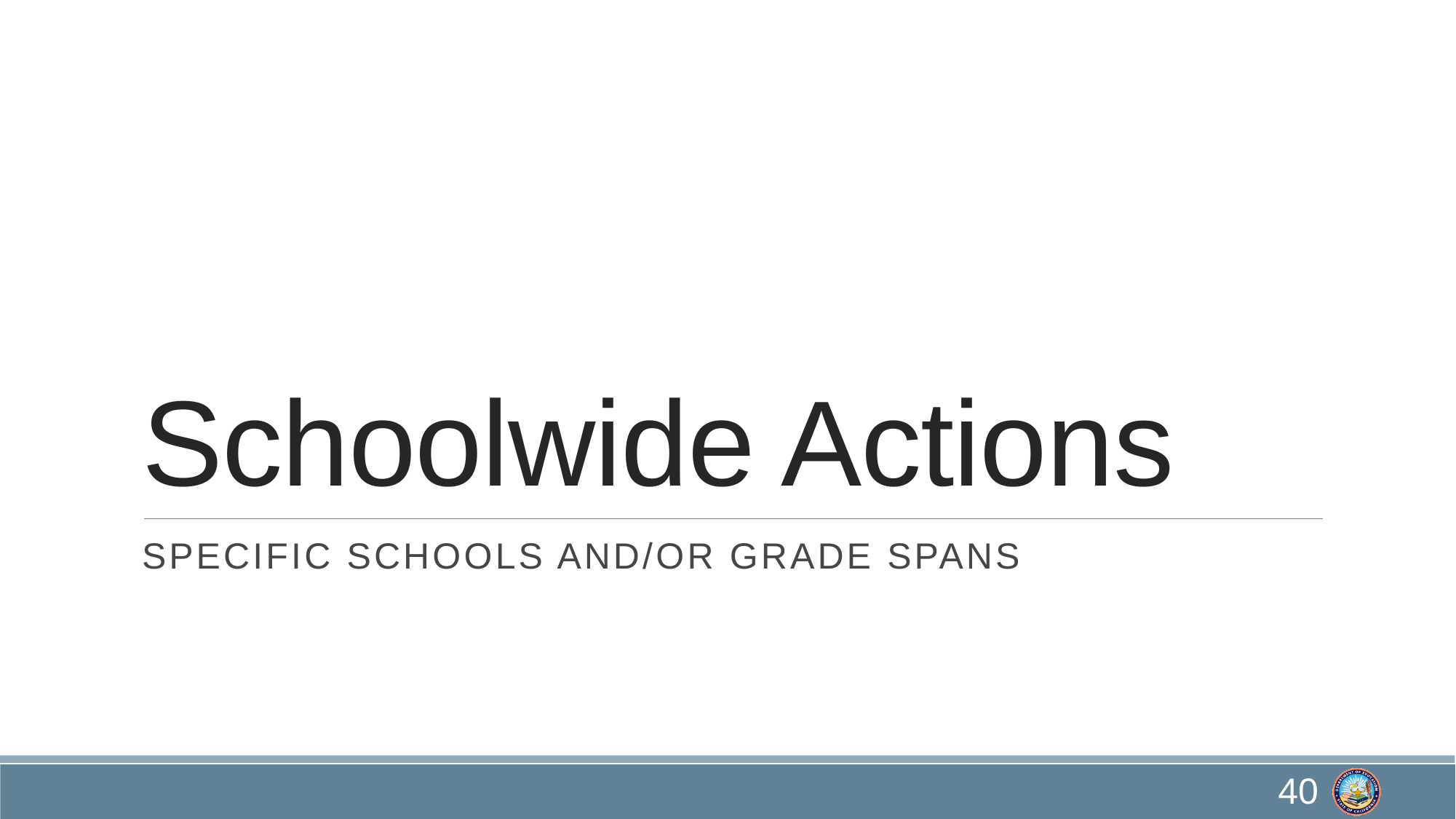

# Schoolwide Actions
Specific Schools and/or Grade SpanS
40